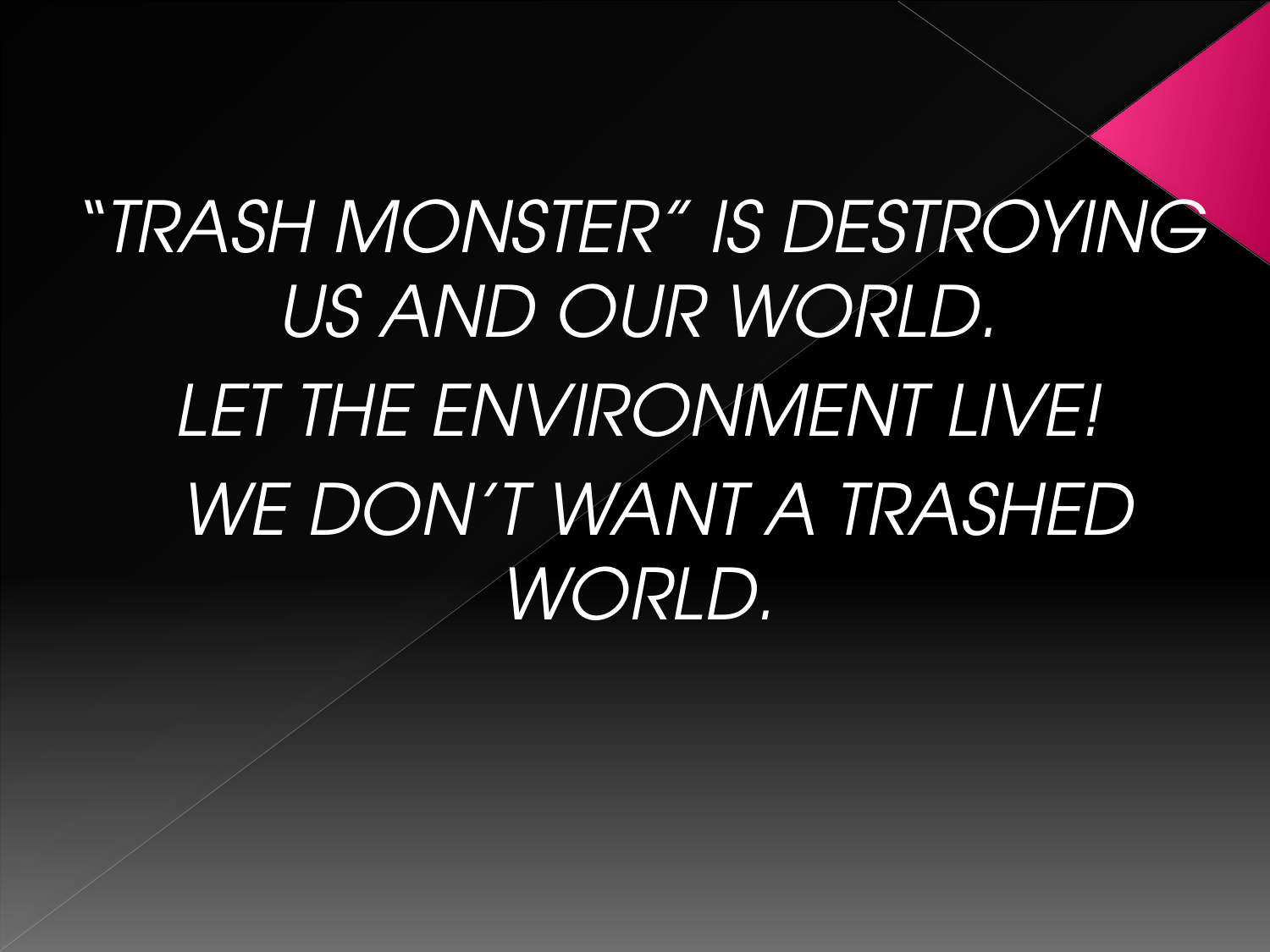

“TRASH MONSTER” IS DESTROYING US AND OUR WORLD.
LET THE ENVIRONMENT LIVE!
  WE DON’T WANT A TRASHED WORLD.